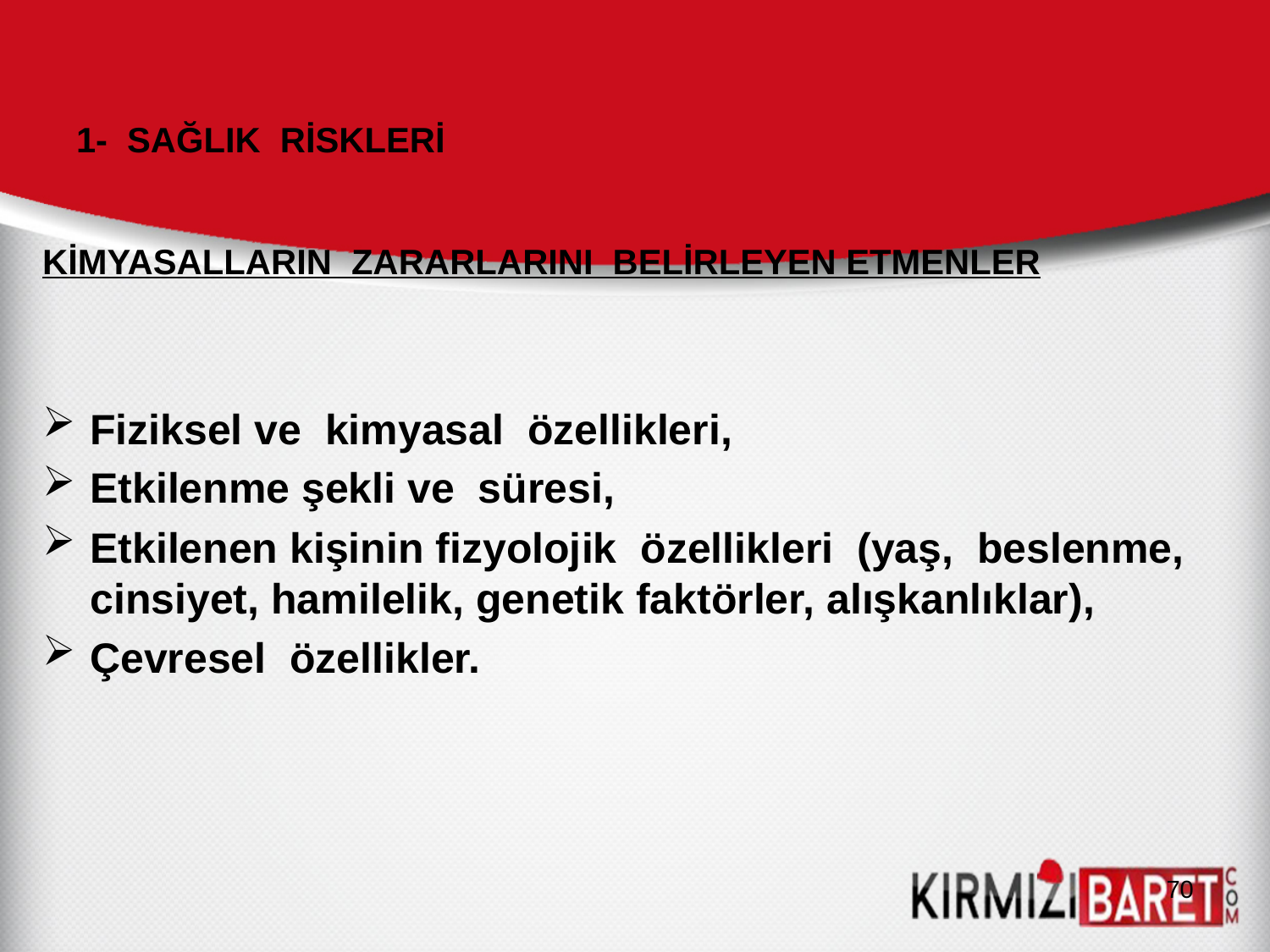

# 1-  SAĞLIK  RİSKLERİ
KİMYASALLARIN  ZARARLARINI  BELİRLEYEN ETMENLER

Fiziksel ve  kimyasal  özellikleri,
Etkilenme şekli ve  süresi,
Etkilenen kişinin fizyolojik  özellikleri  (yaş,  beslenme, cinsiyet, hamilelik, genetik faktörler, alışkanlıklar),
Çevresel  özellikler.

70